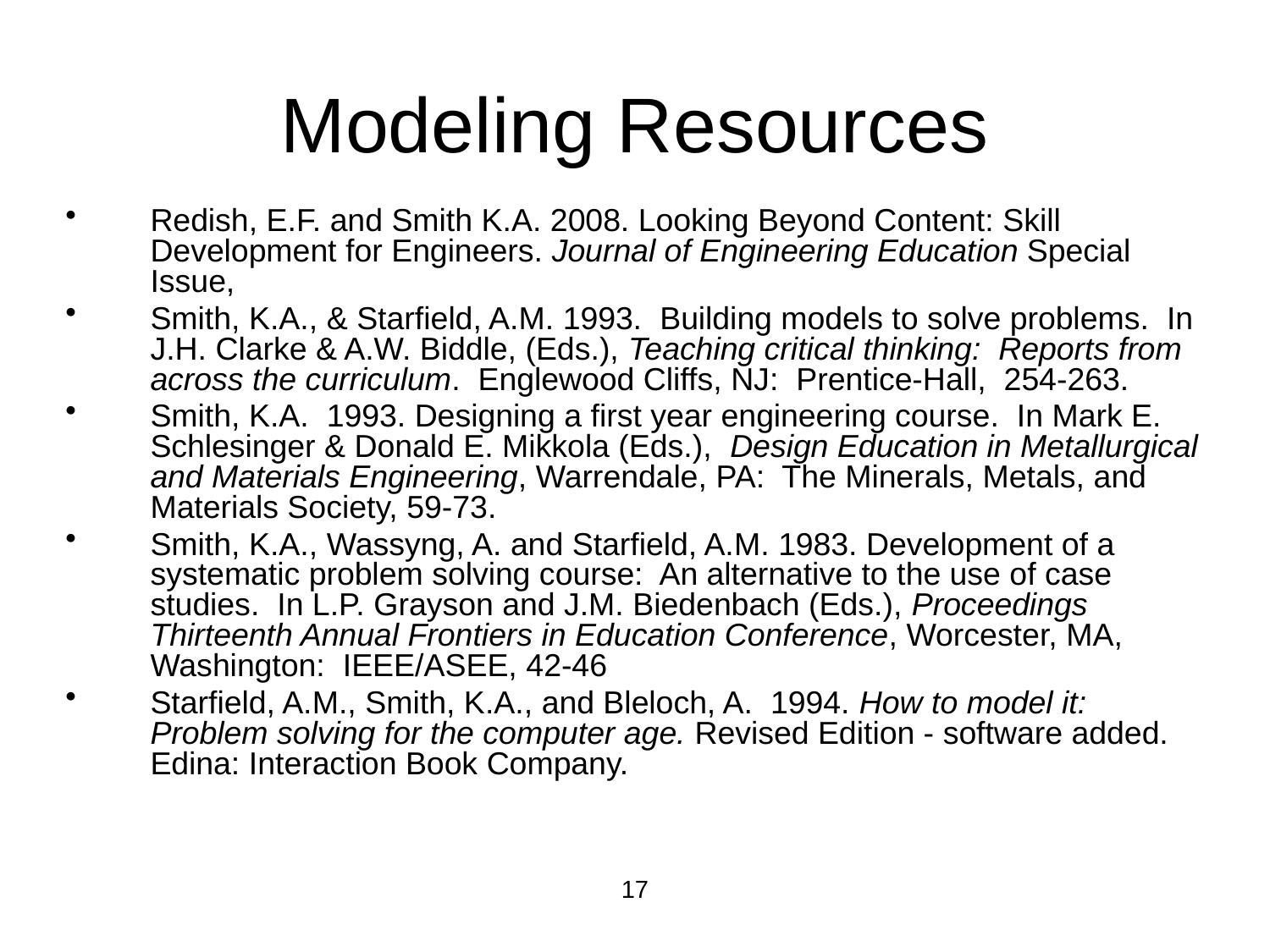

# Modeling Resources
Redish, E.F. and Smith K.A. 2008. Looking Beyond Content: Skill Development for Engineers. Journal of Engineering Education Special Issue,
Smith, K.A., & Starfield, A.M. 1993.  Building models to solve problems.  In J.H. Clarke & A.W. Biddle, (Eds.), Teaching critical thinking:  Reports from across the curriculum.  Englewood Cliffs, NJ:  Prentice-Hall,  254-263.
Smith, K.A.  1993. Designing a first year engineering course.  In Mark E. Schlesinger & Donald E. Mikkola (Eds.),  Design Education in Metallurgical and Materials Engineering, Warrendale, PA:  The Minerals, Metals, and Materials Society, 59-73.
Smith, K.A., Wassyng, A. and Starfield, A.M. 1983. Development of a systematic problem solving course:  An alternative to the use of case studies.  In L.P. Grayson and J.M. Biedenbach (Eds.), Proceedings Thirteenth Annual Frontiers in Education Conference, Worcester, MA, Washington:  IEEE/ASEE, 42‑46
Starfield, A.M., Smith, K.A., and Bleloch, A.  1994. How to model it:  Problem solving for the computer age. Revised Edition - software added. Edina: Interaction Book Company.
17